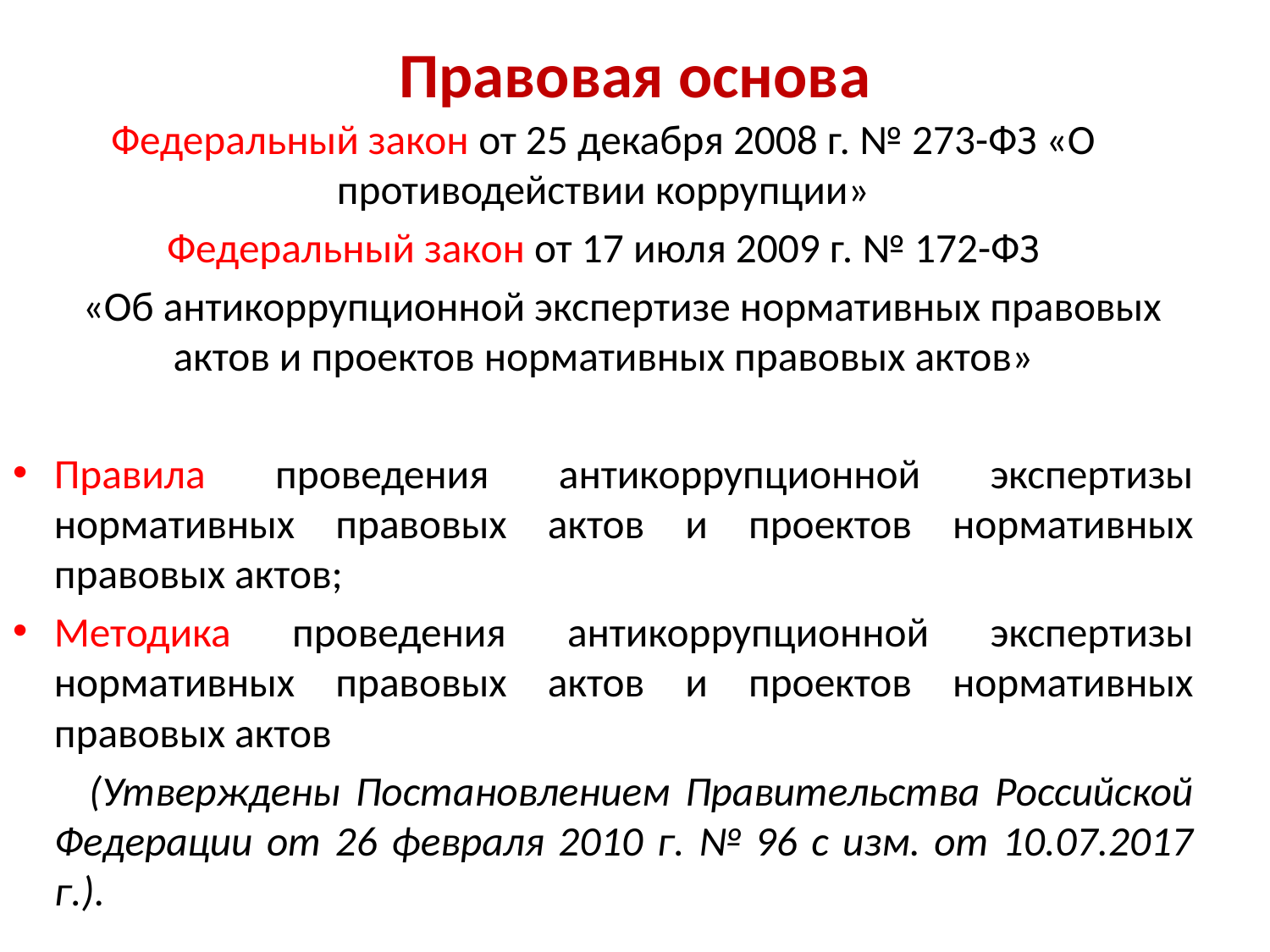

# Правовая основа
Федеральный закон от 25 декабря 2008 г. № 273-ФЗ «О противодействии коррупции»
Федеральный закон от 17 июля 2009 г. № 172-ФЗ
    «Об антикоррупционной экспертизе нормативных правовых актов и проектов нормативных правовых актов»

Правила проведения антикоррупционной экспертизы нормативных правовых актов и проектов нормативных правовых актов;
Методика проведения антикоррупционной экспертизы нормативных правовых актов и проектов нормативных правовых актов
     (Утверждены Постановлением Правительства Российской Федерации от 26 февраля 2010 г. № 96 с изм. от 10.07.2017 г.).